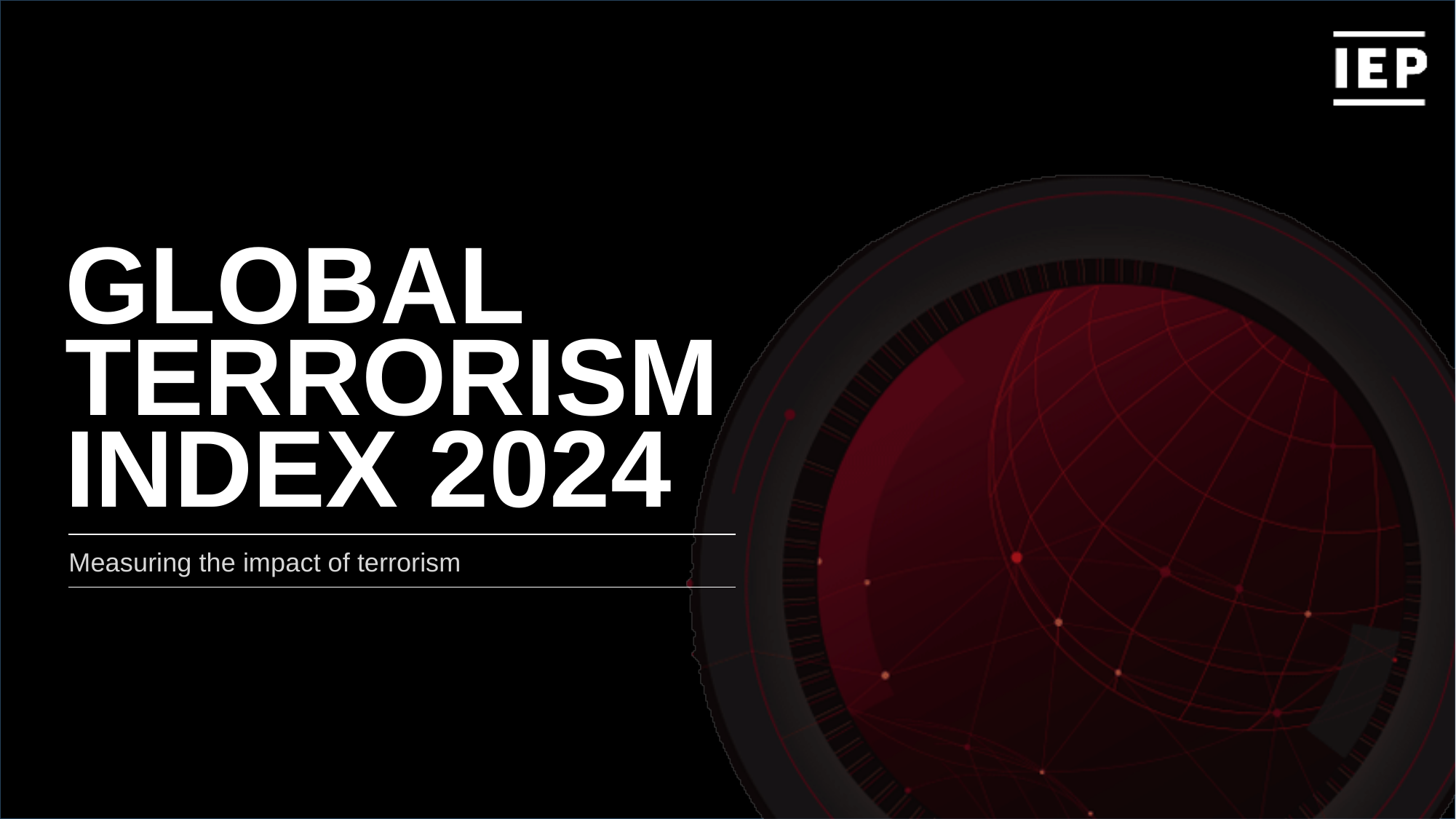

GLOBAL
TERRORISM INDEX 2024
Measuring the impact of terrorism